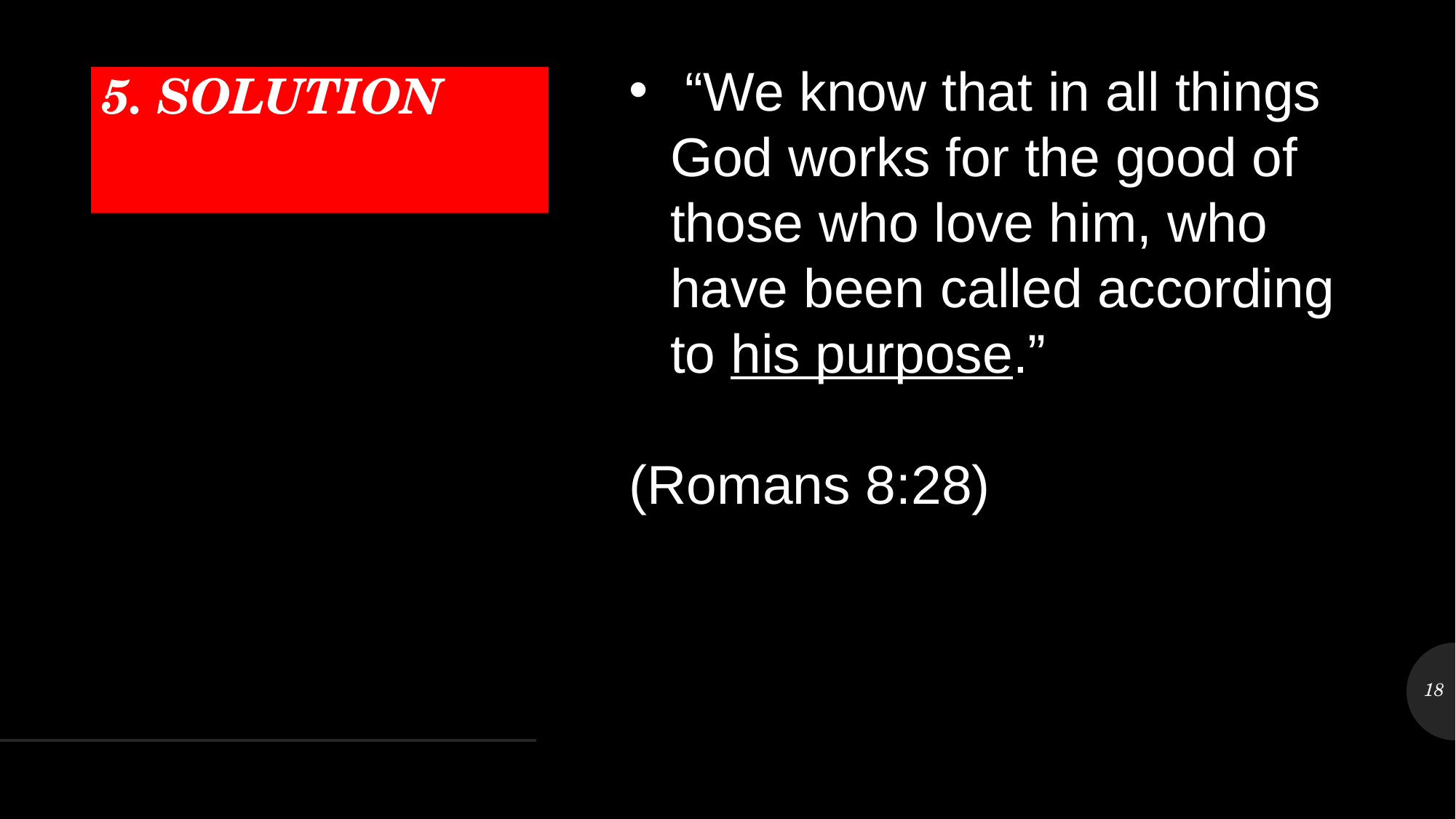

Seeking external do’s and dont’s
    seeking internal obedience of the heart
    Seeking human approval
    seeking God’s approval
 “We know that in all things God works for the good of those who love him, who have been called according to his purpose.”

(Romans 8:28)
# 5. SOLUTION
18